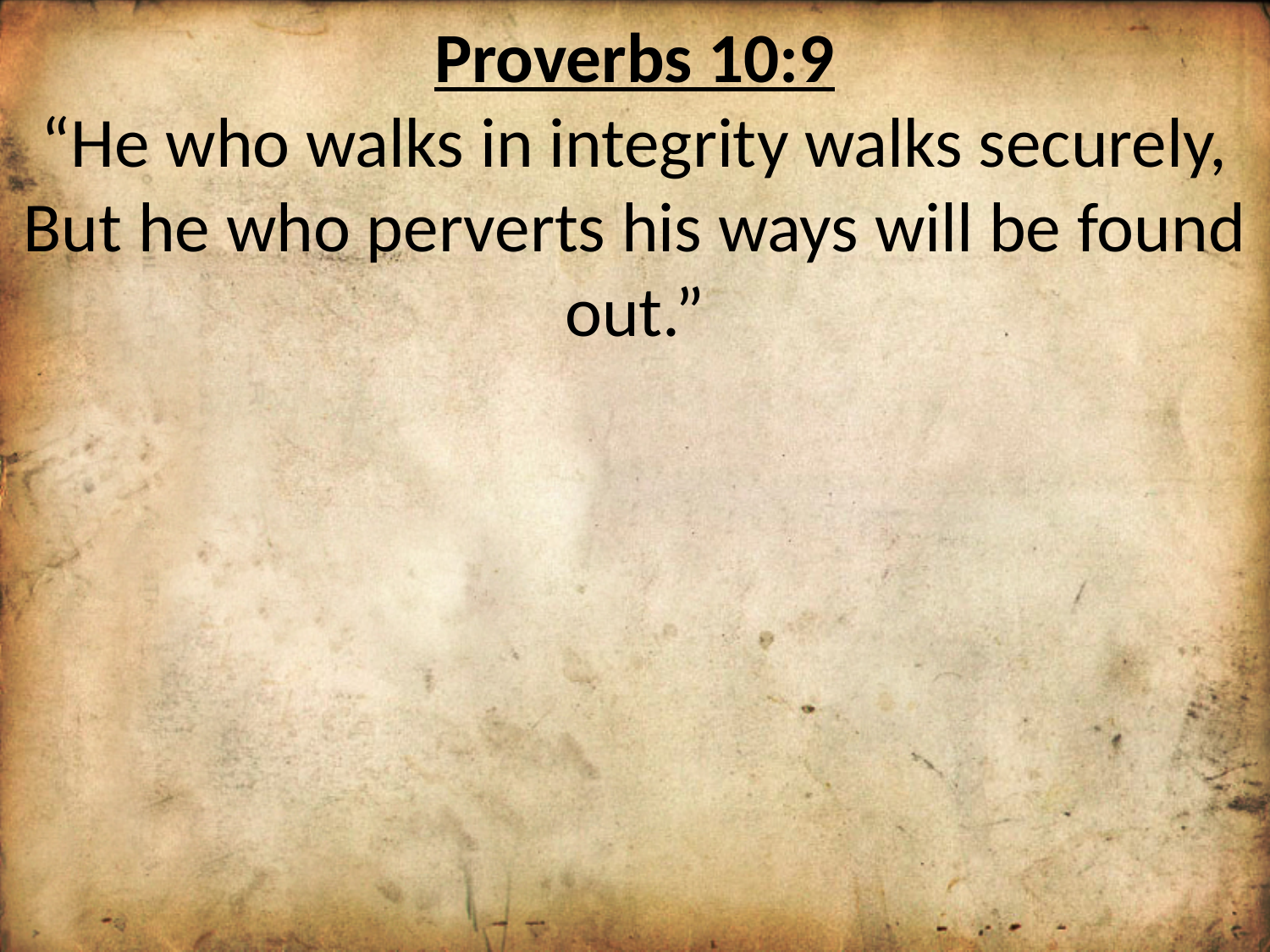

Proverbs 10:9
“He who walks in integrity walks securely, But he who perverts his ways will be found out.”